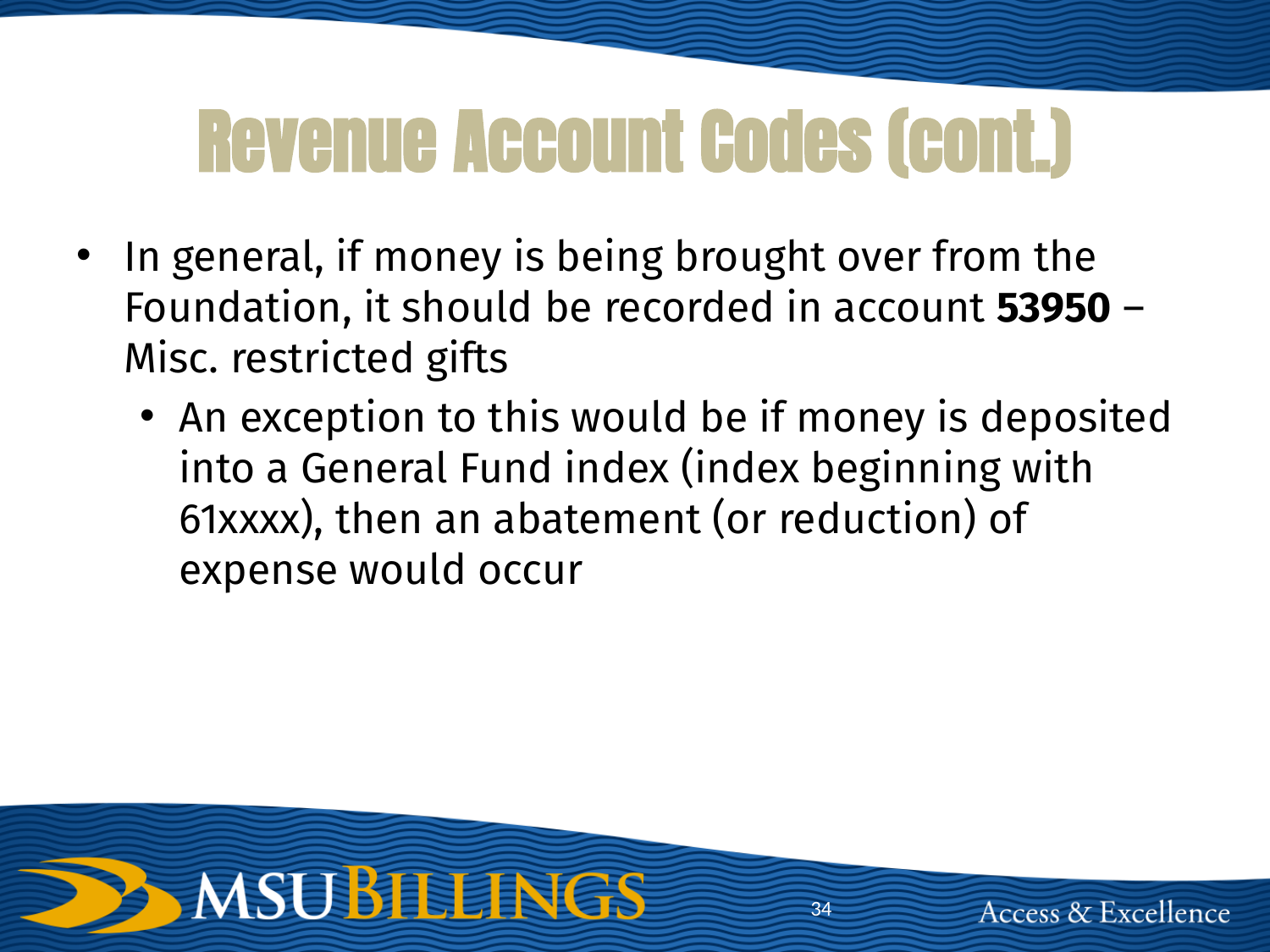

# Revenue Account Codes (cont.)
In general, if money is being brought over from the Foundation, it should be recorded in account 53950 – Misc. restricted gifts
An exception to this would be if money is deposited into a General Fund index (index beginning with 61xxxx), then an abatement (or reduction) of expense would occur
34